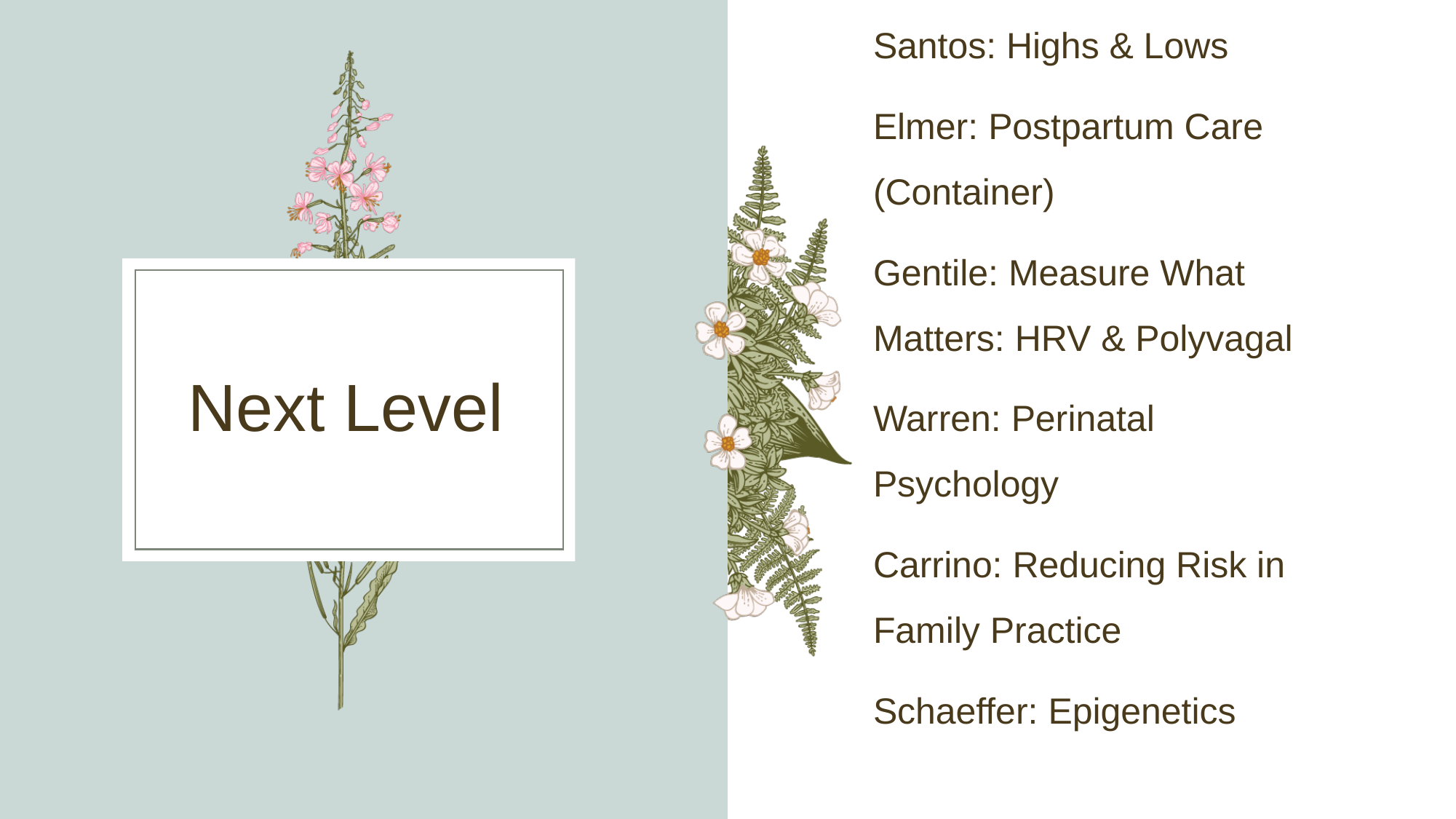

Santos: Highs & Lows
Elmer: Postpartum Care (Container)
Gentile: Measure What Matters: HRV & Polyvagal
Warren: Perinatal Psychology
Carrino: Reducing Risk in Family Practice
Schaeffer: Epigenetics

# Next Level